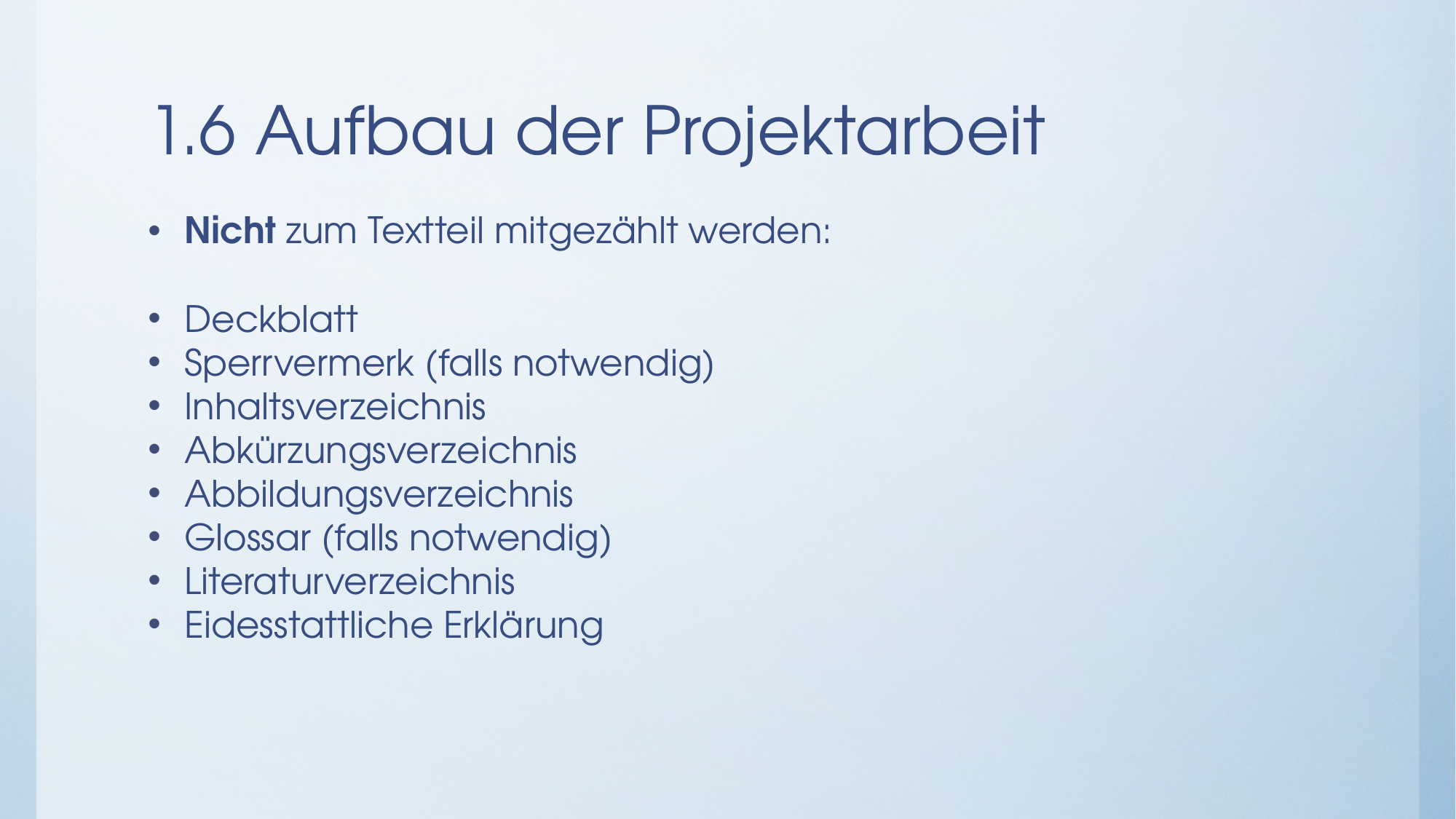

# 1.6 Aufbau der Projektarbeit
Nicht zum Textteil mitgezählt werden:

Deckblatt
Sperrvermerk (falls notwendig)
Inhaltsverzeichnis
Abkürzungsverzeichnis
Abbildungsverzeichnis
Glossar (falls notwendig)
Literaturverzeichnis
Eidesstattliche Erklärung